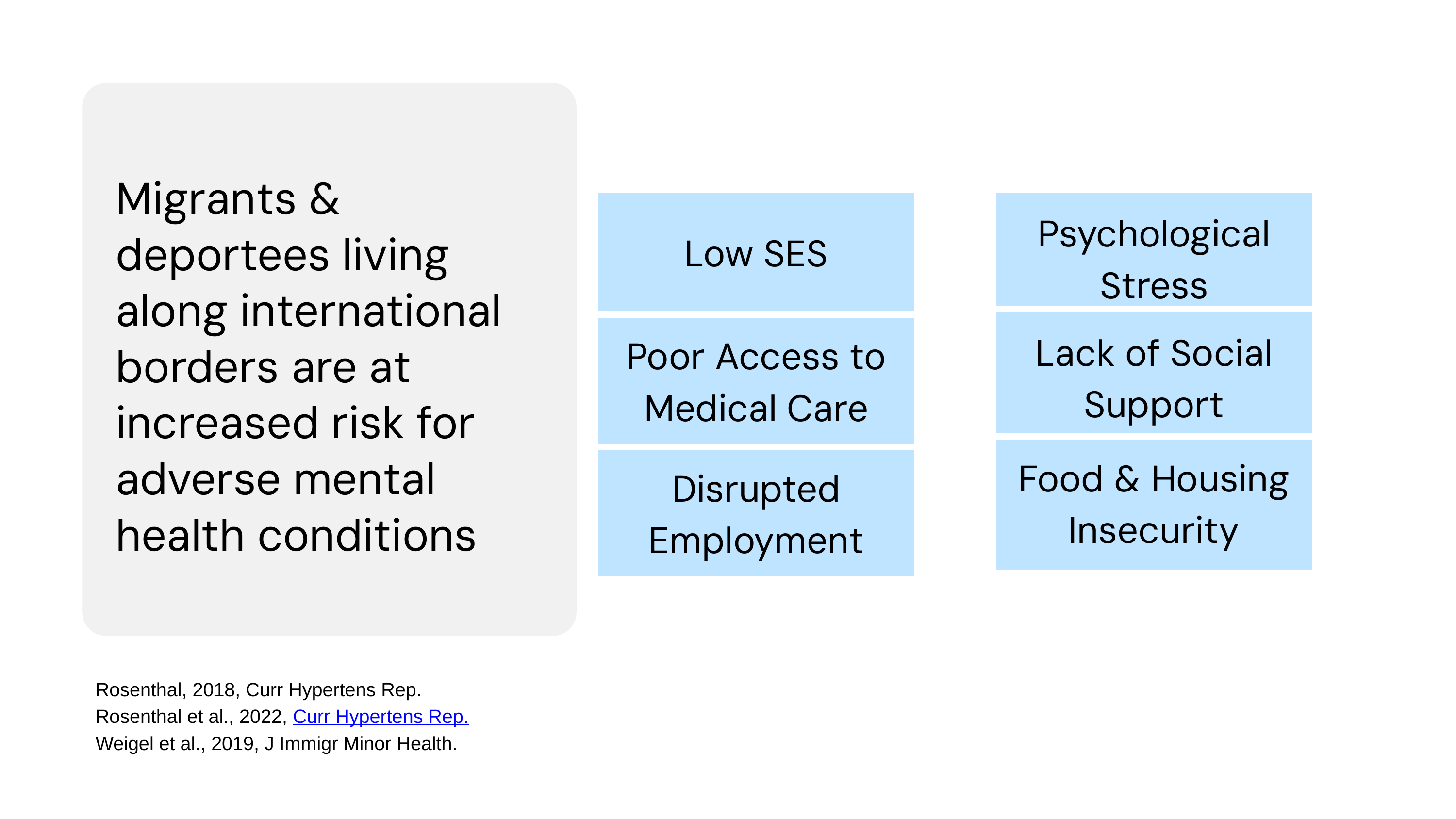

Migrants & deportees living along international borders are at increased risk for adverse mental health conditions
| Low SES |
| --- |
| Poor Access to Medical Care |
| Disrupted Employment |
| Psychological Stress |
| --- |
| Lack of Social Support |
| --- |
| Food & Housing Insecurity |
| --- |
Rosenthal, 2018, Curr Hypertens Rep.
Rosenthal et al., 2022, Curr Hypertens Rep.
Weigel et al., 2019, J Immigr Minor Health.